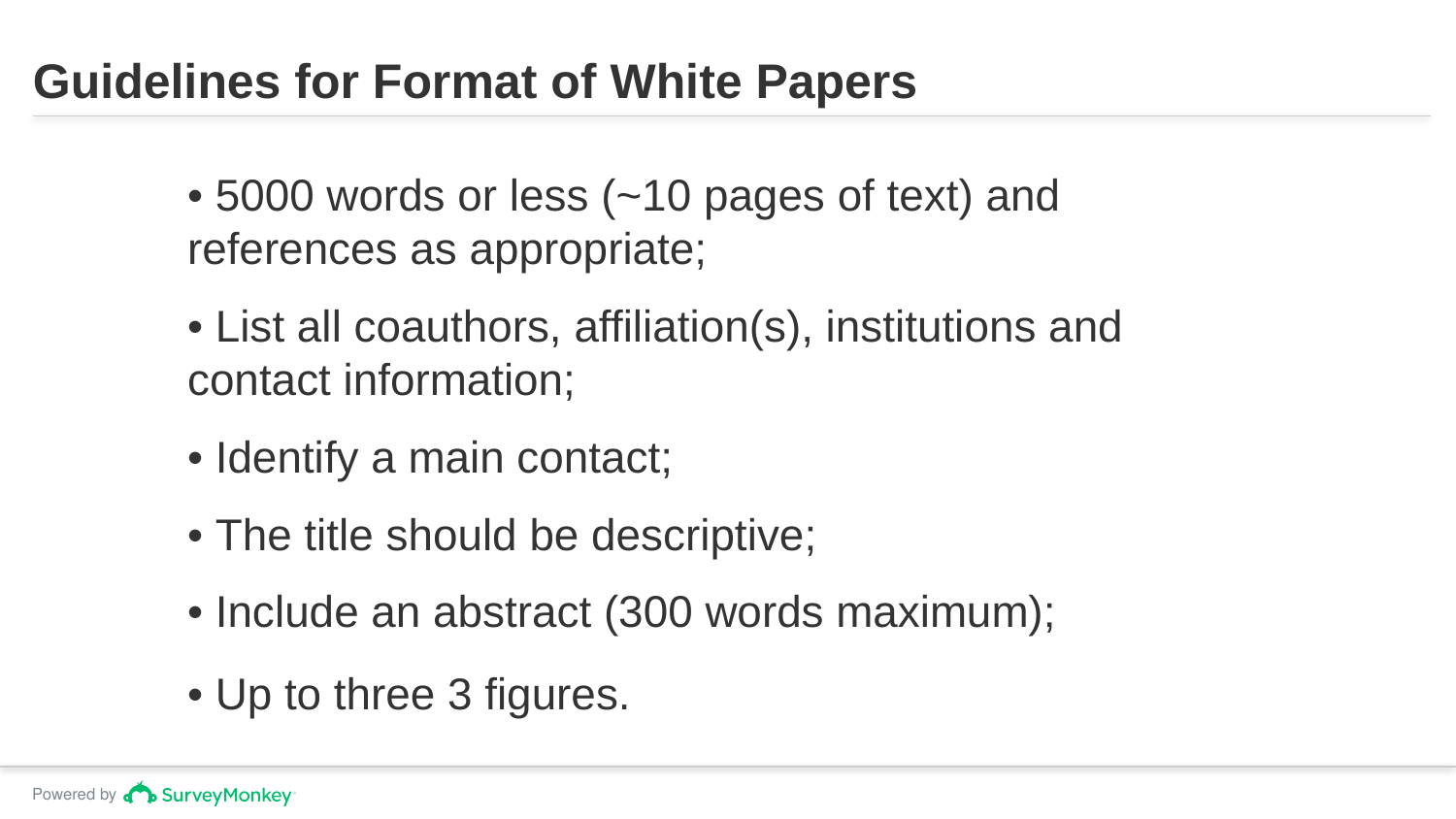

# Guidelines for Format of White Papers
• 5000 words or less (~10 pages of text) and references as appropriate;
• List all coauthors, affiliation(s), institutions and contact information;
• Identify a main contact;
• The title should be descriptive;
• Include an abstract (300 words maximum);
• Up to three 3 figures.